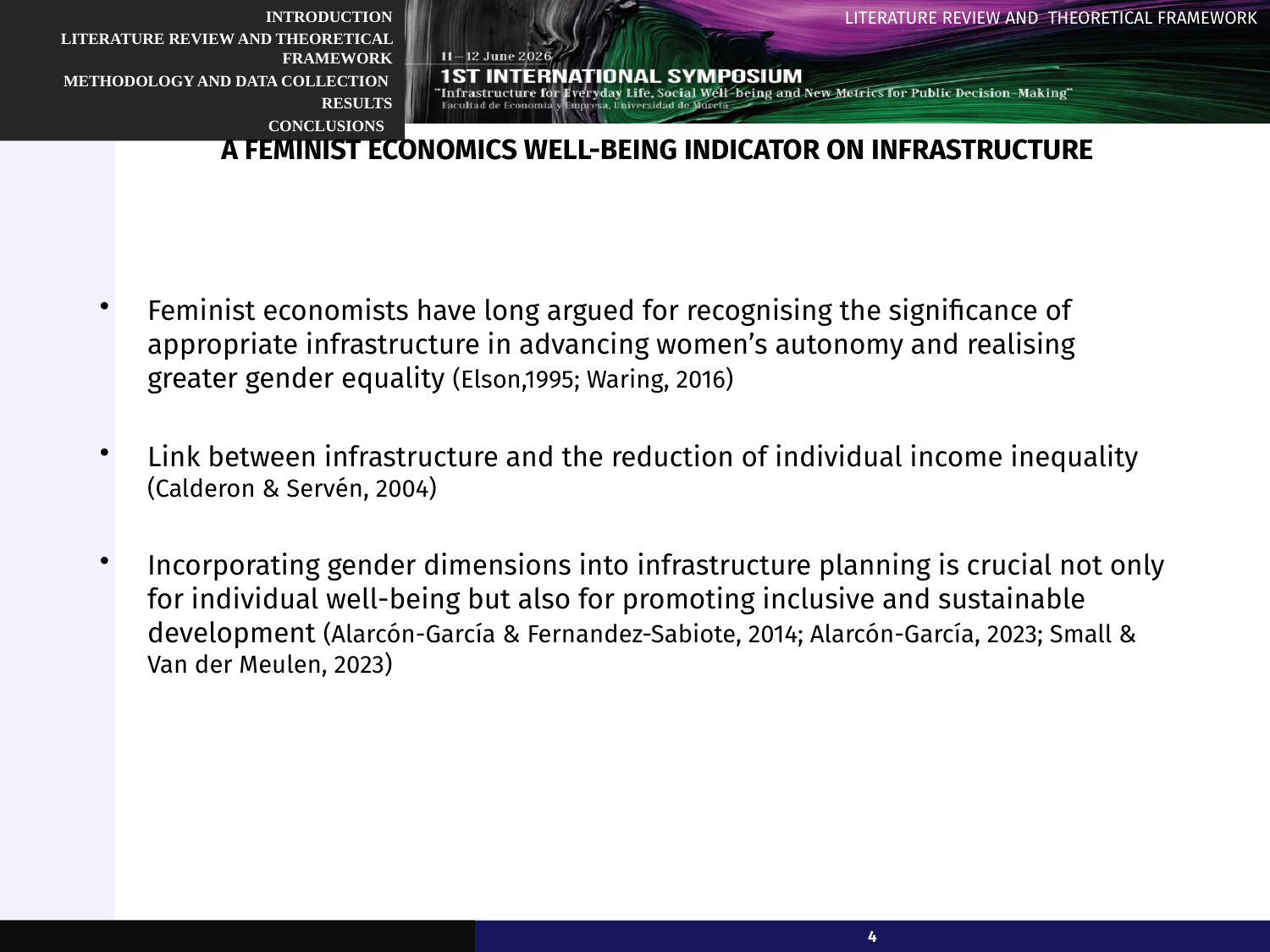

LITERATURE REVIEW AND  THEORETICAL FRAMEWORK
# A feminist economics Well-being indicator on infrastructure
Feminist economists have long argued for recognising the significance of appropriate infrastructure in advancing women’s autonomy and realising greater gender equality (Elson,1995; Waring, 2016)

Link between infrastructure and the reduction of individual income inequality (Calderon & Servén, 2004)

Incorporating gender dimensions into infrastructure planning is crucial not only for individual well-being but also for promoting inclusive and sustainable development (Alarcón-García & Fernandez-Sabiote, 2014; Alarcón-García, 2023; Small & Van der Meulen, 2023)